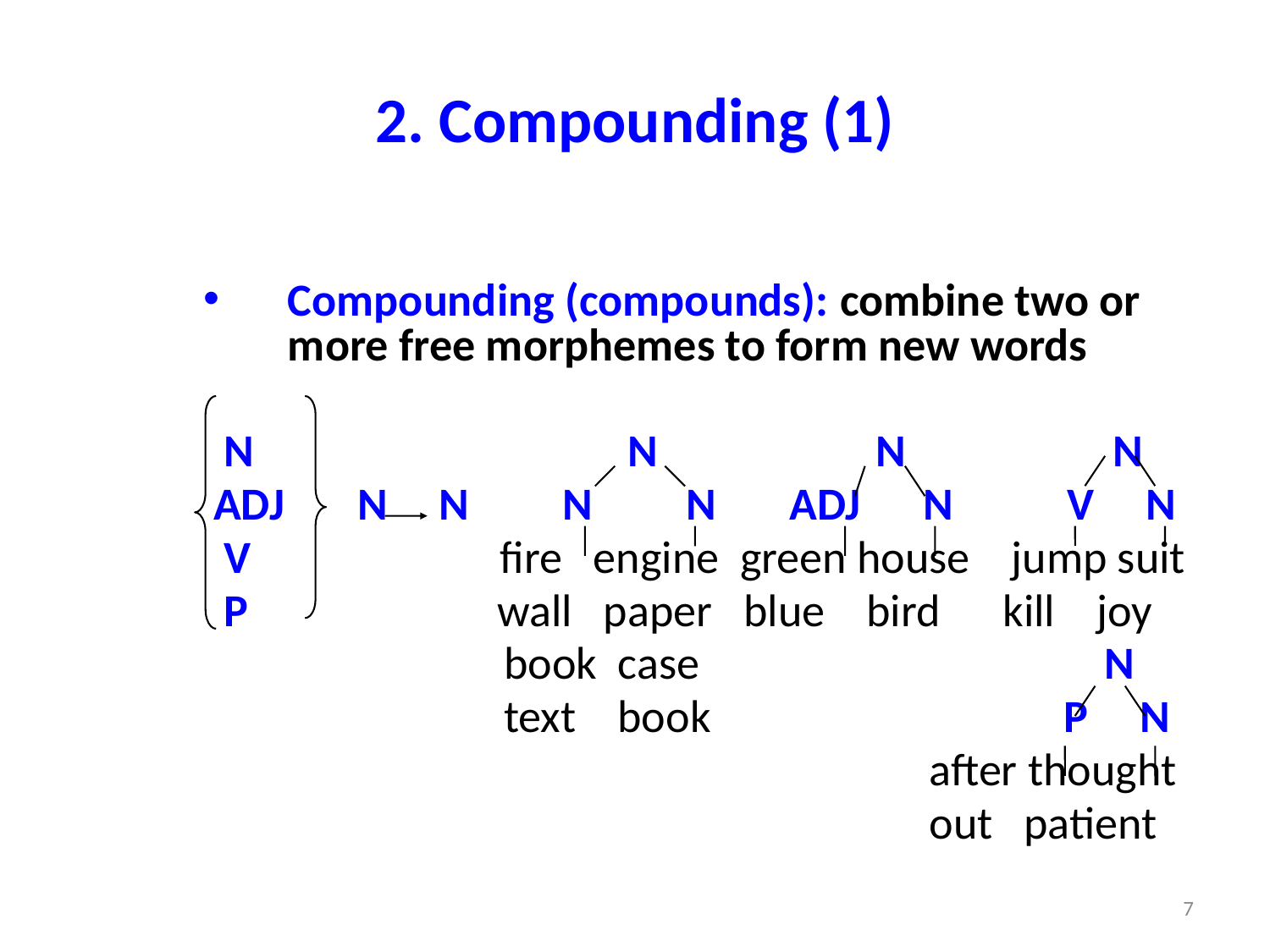

# 2. Compounding (1)
Compounding (compounds): combine two or more free morphemes to form new words

  N                                    N                     N                    N
 ADJ       N     N         N         N       ADJ      N           V     N
  V                        fire   engine  green house    jump suit
  P                        wall   paper   blue    bird      kill    joy
                             book  case                                       N
                             text    book                                  P     N
                                                                      after thought
                                                                      out   patient

7